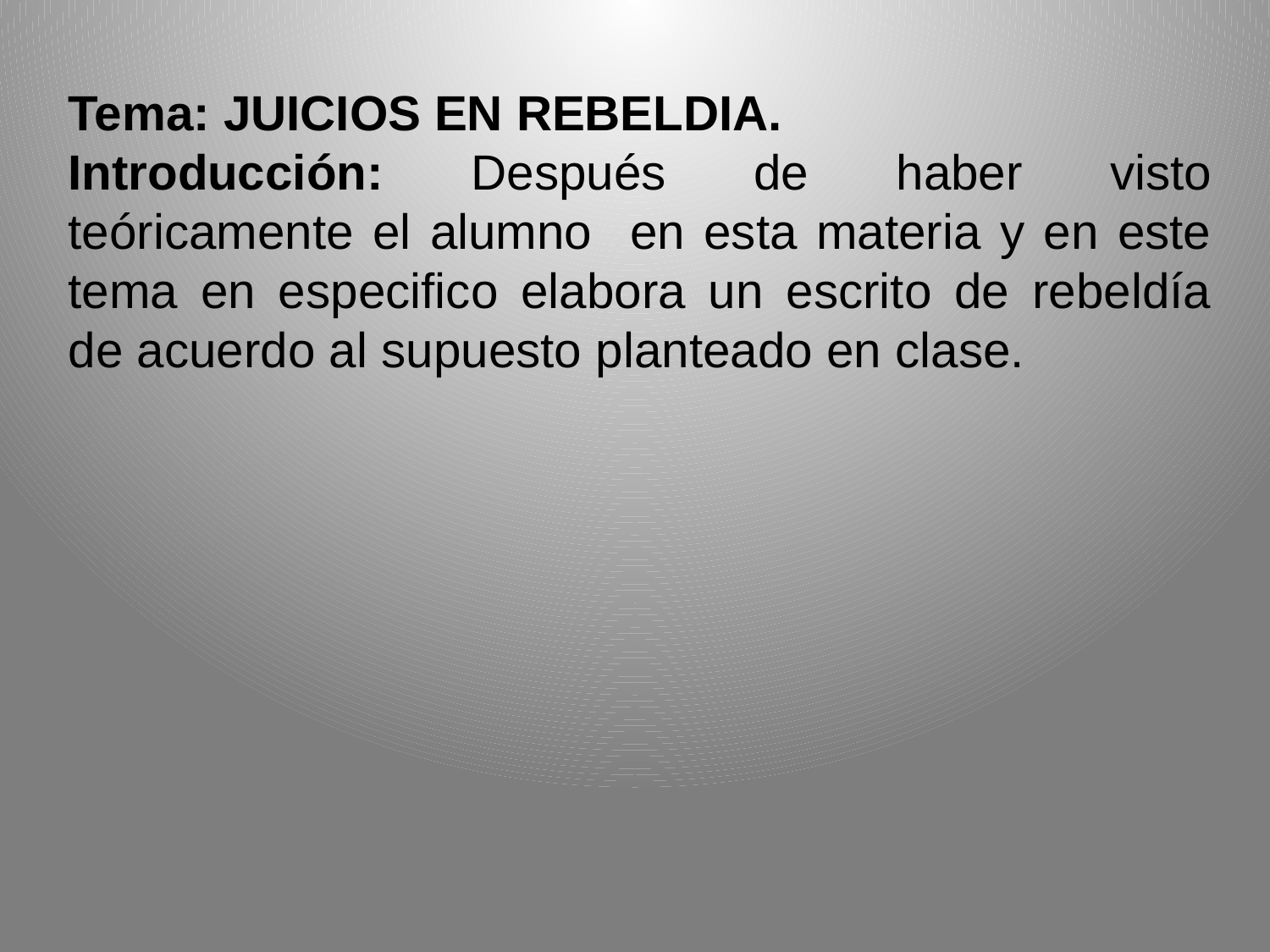

Tema: JUICIOS EN REBELDIA.
Introducción: Después de haber visto teóricamente el alumno  en esta materia y en este tema en especifico elabora un escrito de rebeldía de acuerdo al supuesto planteado en clase.